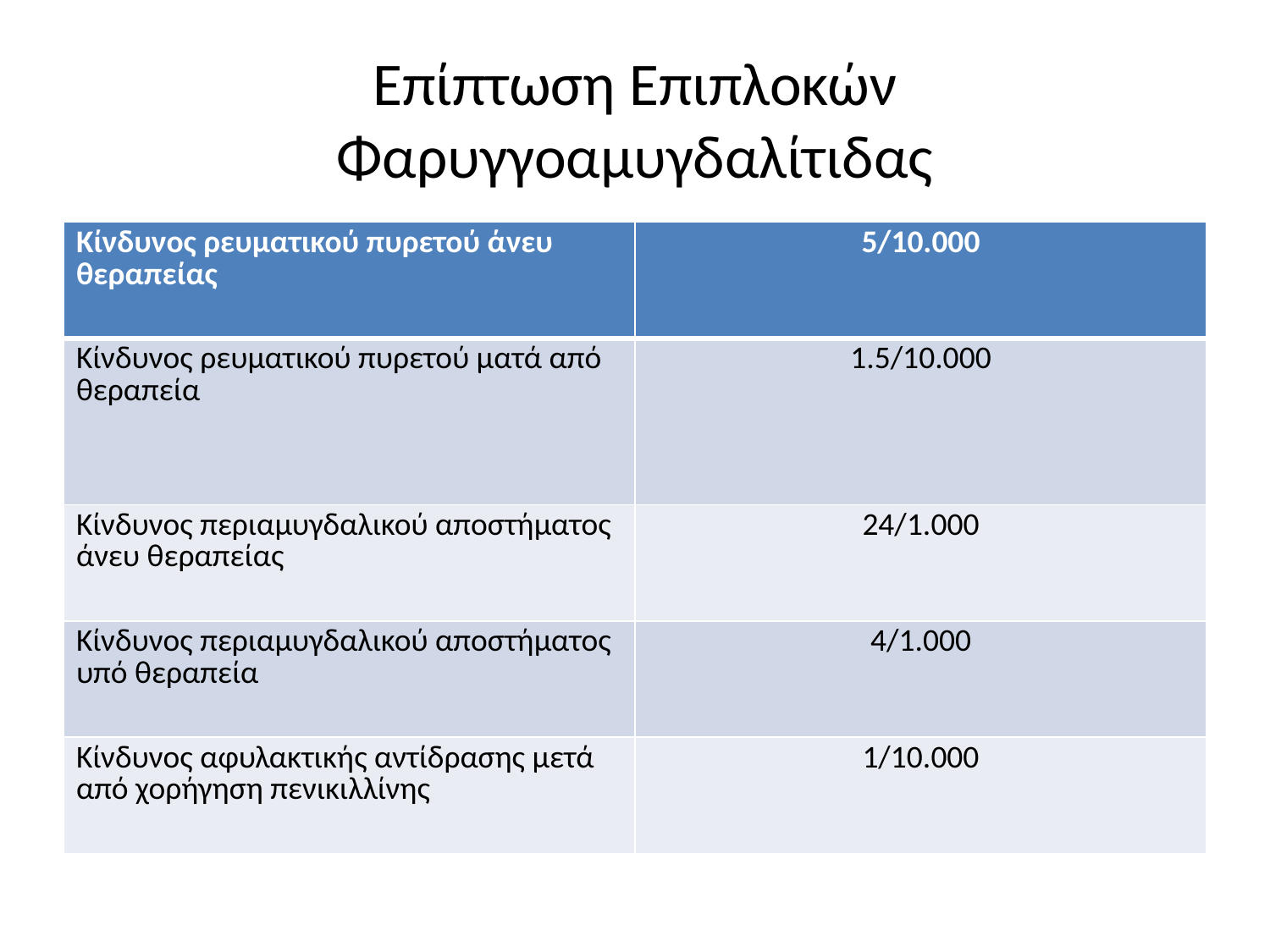

# Επίπτωση Επιπλοκών Φαρυγγοαμυγδαλίτιδας
| Κίνδυνος ρευματικού πυρετού άνευ θεραπείας | 5/10.000 |
| --- | --- |
| Κίνδυνος ρευματικού πυρετού ματά από θεραπεία | 1.5/10.000 |
| Κίνδυνος περιαμυγδαλικού αποστήματος άνευ θεραπείας | 24/1.000 |
| Κίνδυνος περιαμυγδαλικού αποστήματος υπό θεραπεία | 4/1.000 |
| Κίνδυνος αφυλακτικής αντίδρασης μετά από χορήγηση πενικιλλίνης | 1/10.000 |